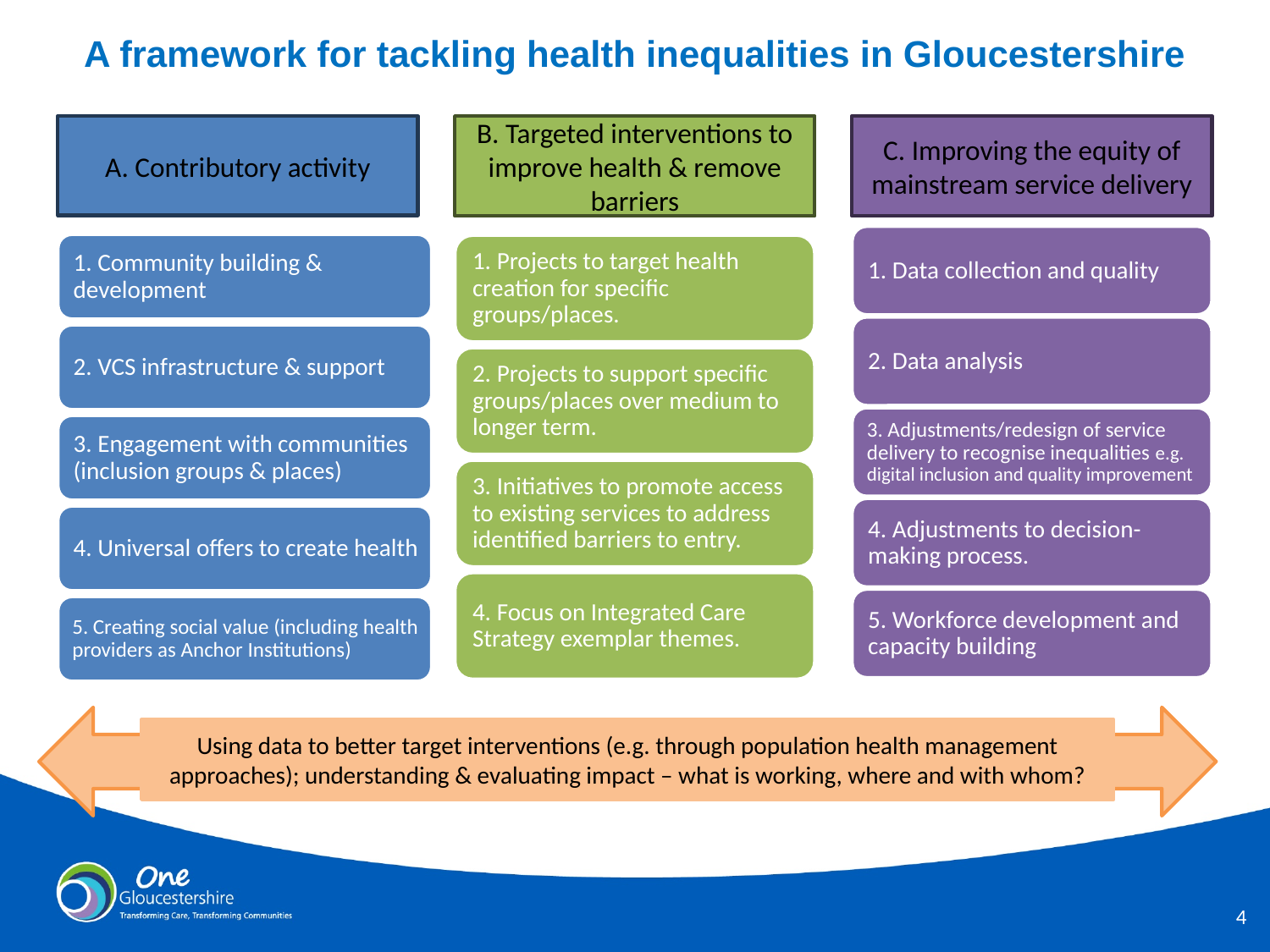

# A framework for tackling health inequalities in Gloucestershire
A. Contributory activity
B. Targeted interventions to improve health & remove barriers
C. Improving the equity of mainstream service delivery
1. Community building & development
2. VCS infrastructure & support
3. Engagement with communities (inclusion groups & places)
4. Universal offers to create health
5. Creating social value (including health providers as Anchor Institutions)
1. Projects to target health creation for specific groups/places.
2. Projects to support specific groups/places over medium to longer term.
3. Initiatives to promote access to existing services to address identified barriers to entry.
4. Focus on Integrated Care Strategy exemplar themes.
1. Data collection and quality
2. Data analysis
3. Adjustments/redesign of service delivery to recognise inequalities e.g. digital inclusion and quality improvement
4. Adjustments to decision-making process.
5. Workforce development and capacity building

Using data to better target interventions (e.g. through population health management approaches); understanding & evaluating impact – what is working, where and with whom?
4